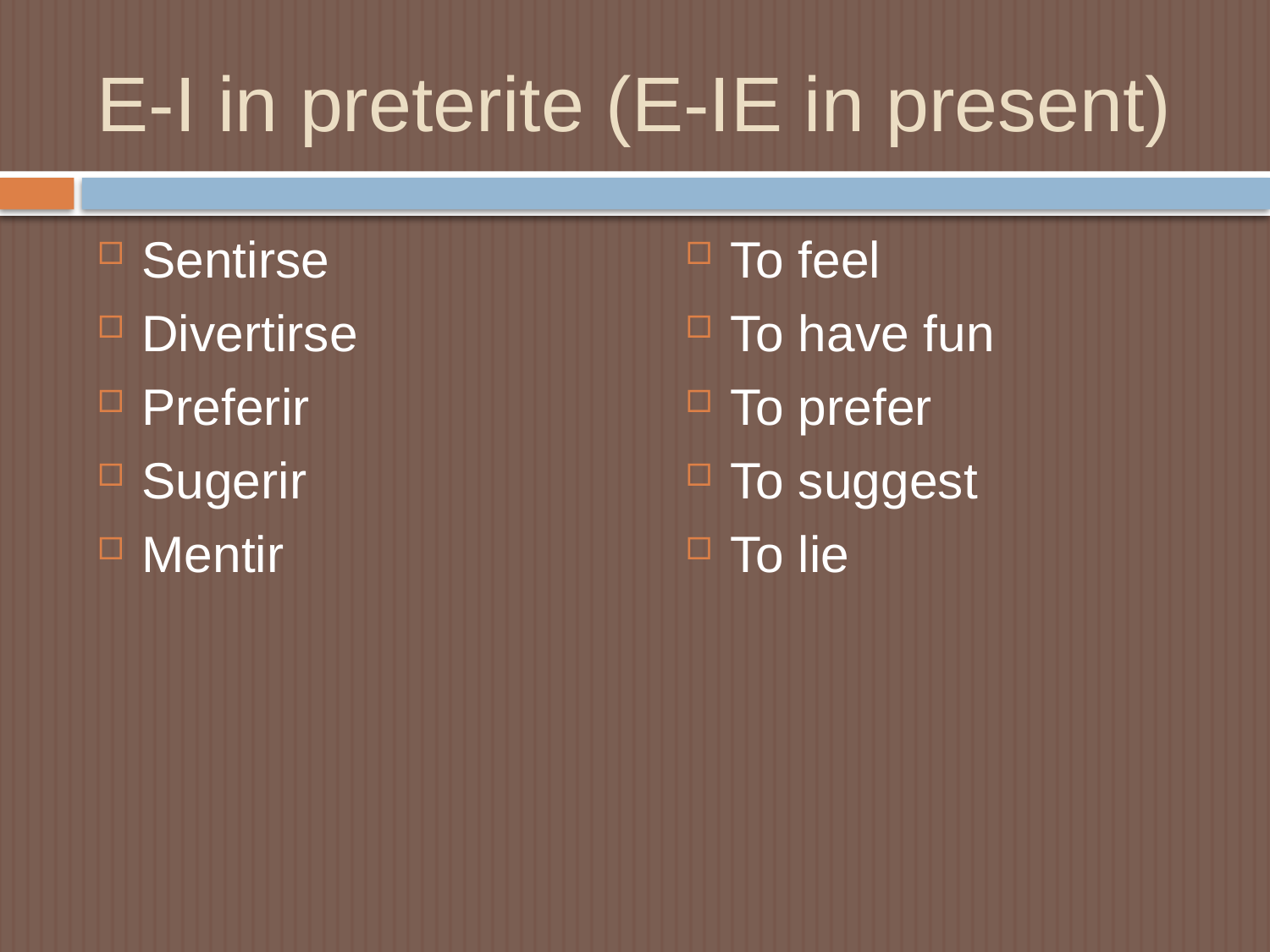

# E-I in preterite (E-IE in present)
Sentirse
Divertirse
Preferir
Sugerir
Mentir
To feel
To have fun
To prefer
To suggest
To lie